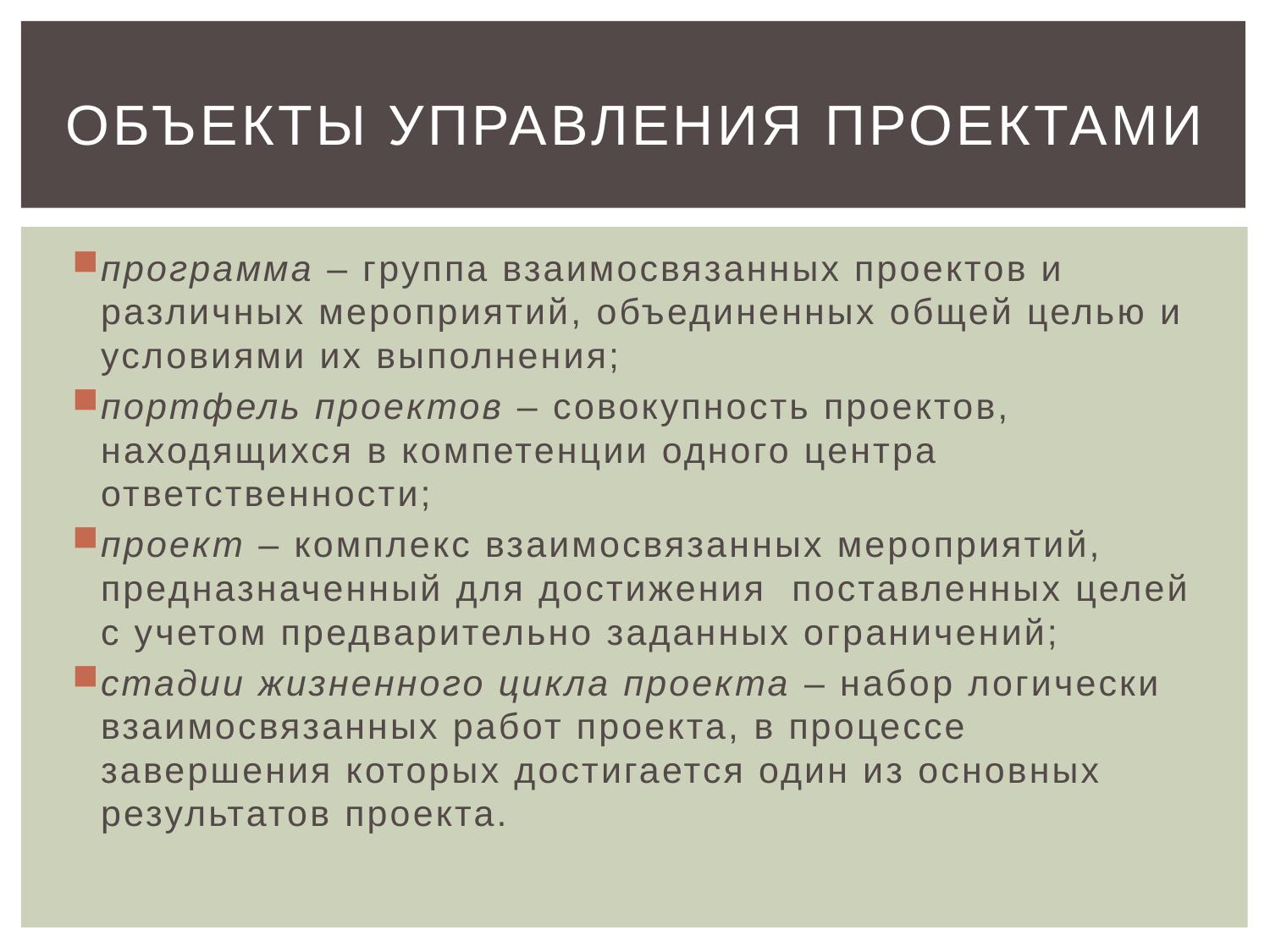

# Объекты управления проектами
программа – группа взаимосвязанных проектов и различных мероприятий, объединенных общей целью и условиями их выполнения;
портфель проектов – совокупность проектов, находящихся в компетенции одного центра ответственности;
проект – комплекс взаимосвязанных мероприятий, предназначенный для достижения  поставленных целей с учетом предварительно заданных ограничений;
стадии жизненного цикла проекта – набор логически взаимосвязанных работ проекта, в процессе завершения которых достигается один из основных результатов проекта.